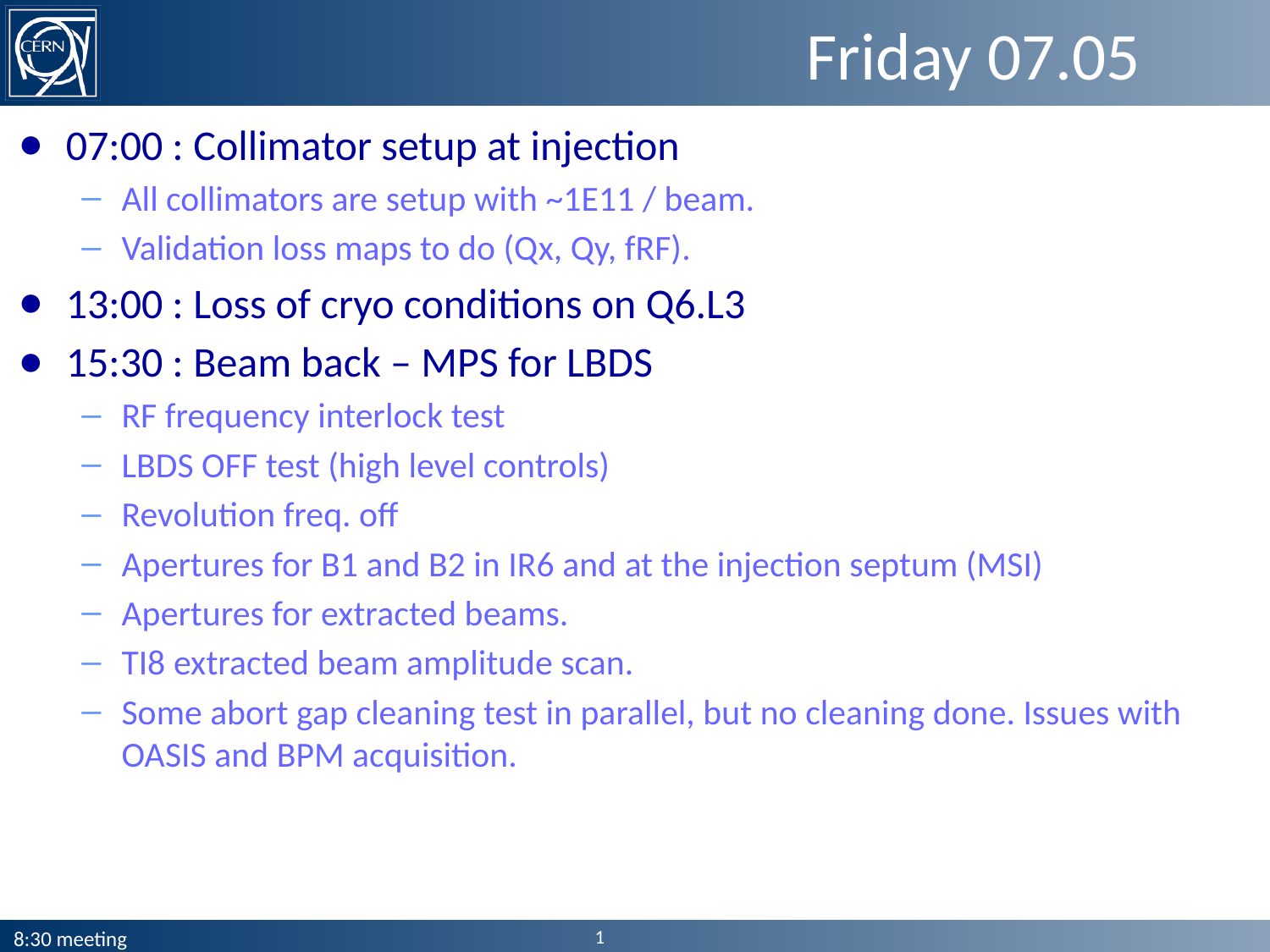

# Friday 07.05
07:00 : Collimator setup at injection
All collimators are setup with ~1E11 / beam.
Validation loss maps to do (Qx, Qy, fRF).
13:00 : Loss of cryo conditions on Q6.L3
15:30 : Beam back – MPS for LBDS
RF frequency interlock test
LBDS OFF test (high level controls)
Revolution freq. off
Apertures for B1 and B2 in IR6 and at the injection septum (MSI)
Apertures for extracted beams.
TI8 extracted beam amplitude scan.
Some abort gap cleaning test in parallel, but no cleaning done. Issues with OASIS and BPM acquisition.
1
8:30 meeting